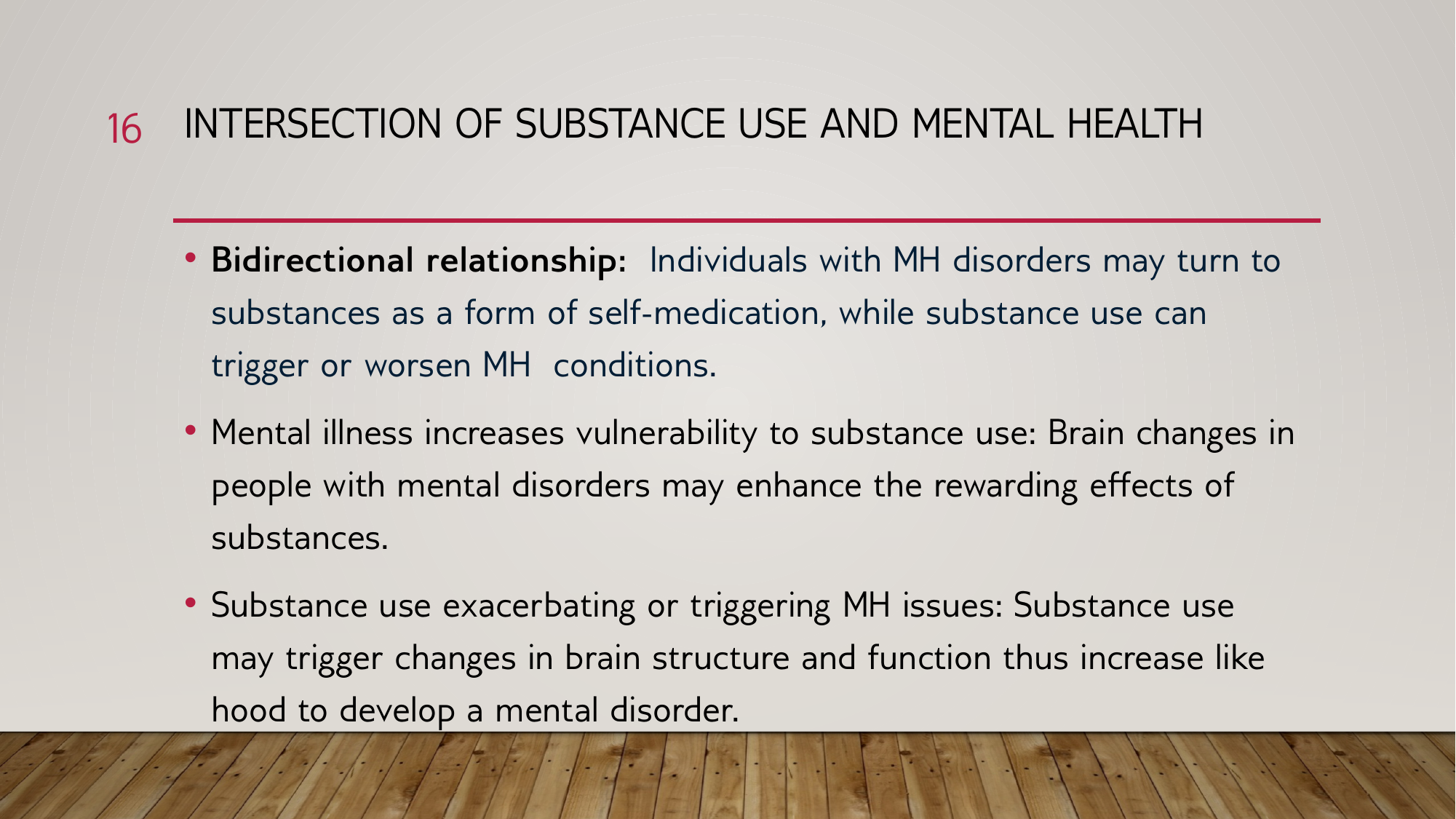

16
# INTERSECTION OF SUBSTANCE USE AND MENTAL HEALTH
Bidirectional relationship:  Individuals with MH disorders may turn to substances as a form of self-medication, while substance use can trigger or worsen MH  conditions.
Mental illness increases vulnerability to substance use: Brain changes in people with mental disorders may enhance the rewarding effects of substances.
Substance use exacerbating or triggering MH issues: Substance use may trigger changes in brain structure and function thus increase like hood to develop a mental disorder.